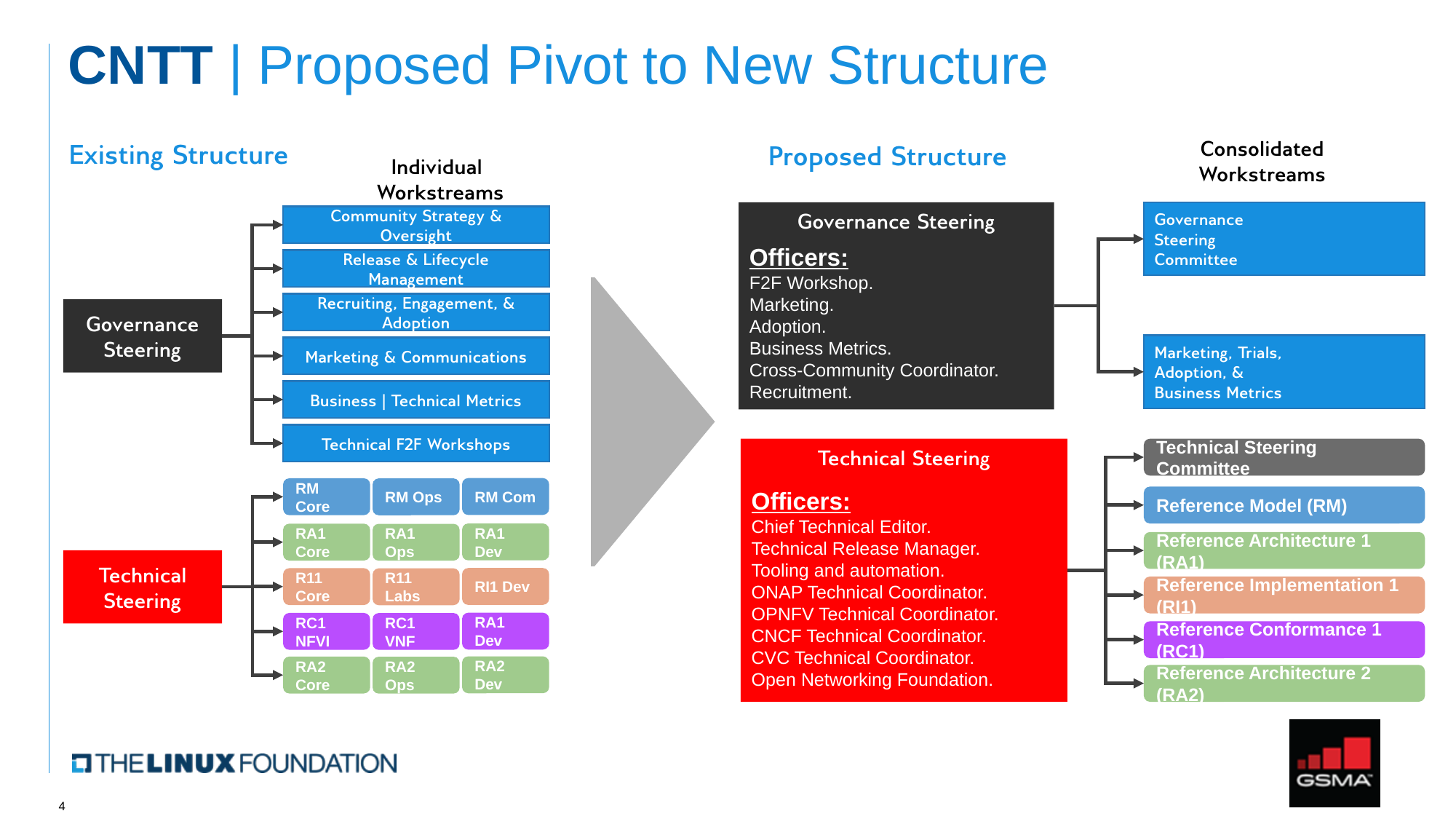

# CNTT | Proposed Pivot to New Structure
Consolidated
Workstreams
Existing Structure
Proposed Structure
Individual
Workstreams
Governance Steering

Officers:
F2F Workshop.
Marketing.
Adoption.
Business Metrics.
Cross-Community Coordinator.
Recruitment.

Governance  Steering Committee
Community Strategy & Oversight
Release & Lifecycle Management

Recruiting, Engagement, & Adoption
Governance
Steering
Marketing, Trials,  Adoption, & Business Metrics
Marketing & Communications
Business | Technical Metrics
Technical F2F Workshops
Technical Steering

Officers:
Chief Technical Editor.
Technical Release Manager.
Tooling and automation.
ONAP Technical Coordinator.
OPNFV Technical Coordinator.
CNCF Technical Coordinator.
CVC Technical Coordinator.
Open Networking Foundation.

Technical Steering Committee
RM Com
RM Core
RM Ops
Reference Model (RM)
RA1 Dev
RA1 Core
RA1 Ops
Reference Architecture 1 (RA1)
Technical
Steering
RI1 Dev
R11 Core
R11 Labs
Reference Implementation 1 (RI1)
RA1 Dev
RC1 NFVI
RC1 VNF
Reference Conformance 1 (RC1)
RA2 Dev
RA2 Core
RA2 Ops
Reference Architecture 2 (RA2)
4